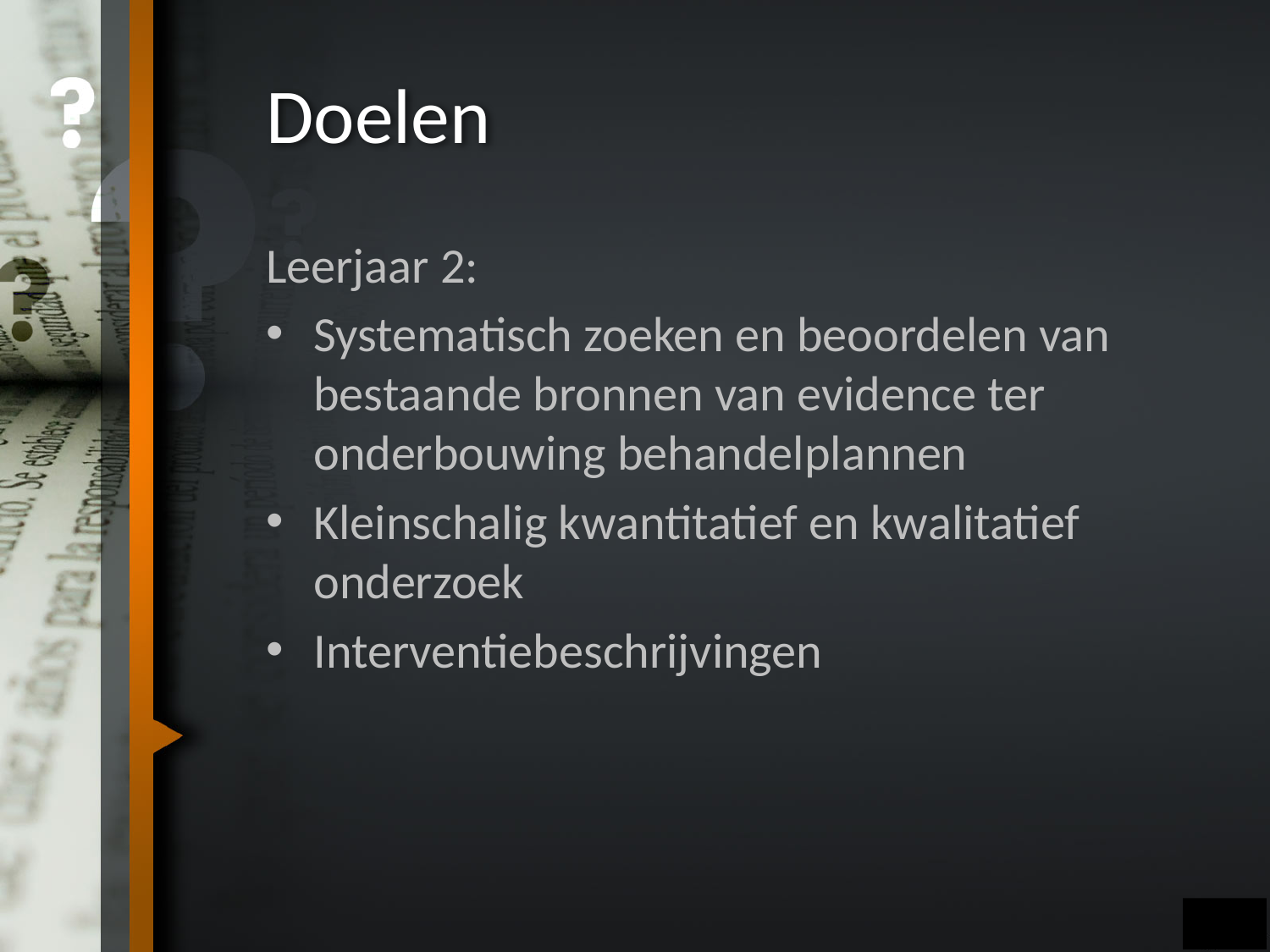

# Doelen

Leerjaar 2:
Systematisch zoeken en beoordelen van bestaande bronnen van evidence ter onderbouwing behandelplannen
Kleinschalig kwantitatief en kwalitatief onderzoek
Interventiebeschrijvingen